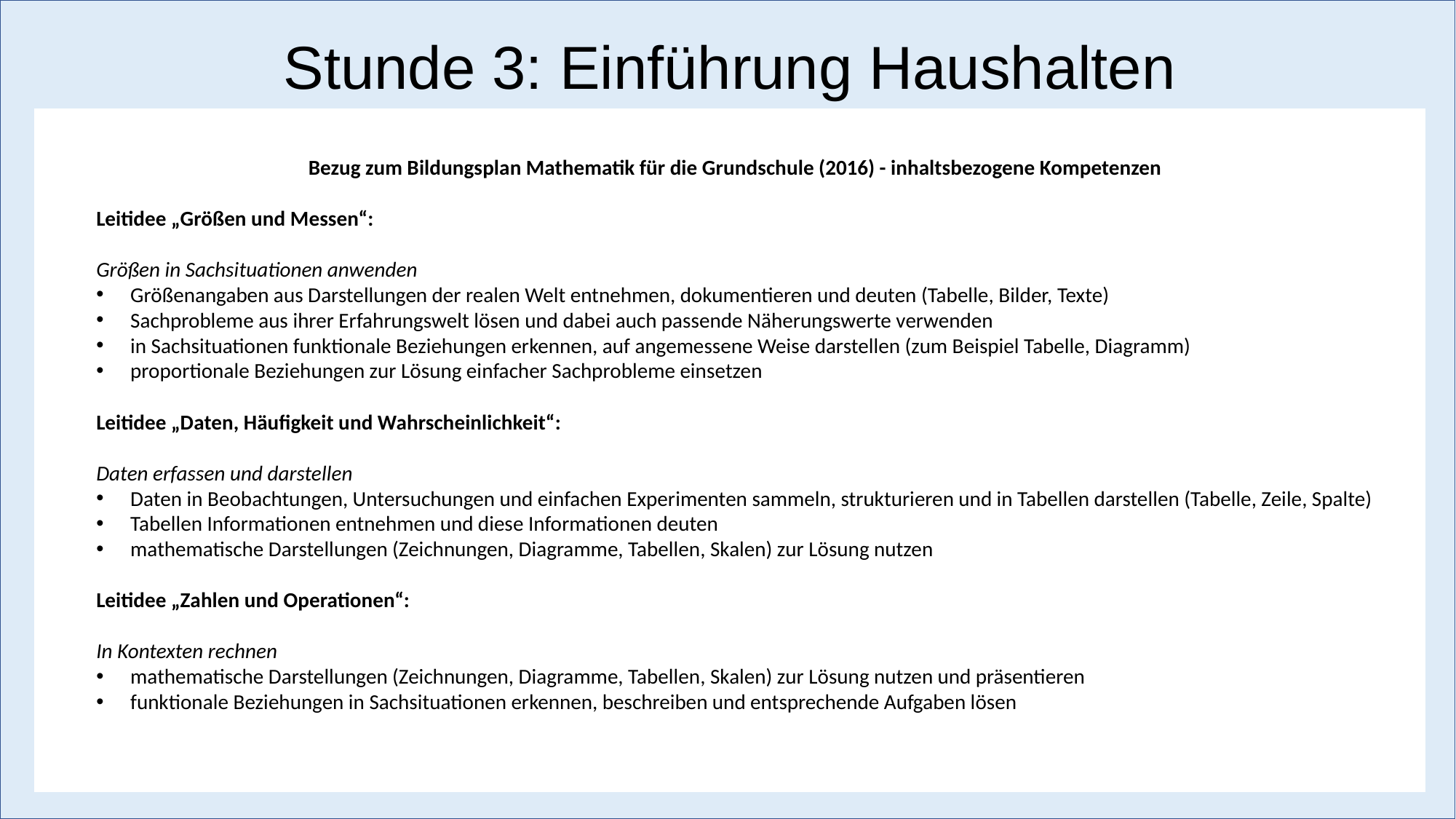

# Stunde 3: Einführung Haushalten

Bezug zum Bildungsplan Mathematik für die Grundschule (2016) - inhaltsbezogene Kompetenzen

Leitidee „Größen und Messen“:

Größen in Sachsituationen anwenden
Größenangaben aus Darstellungen der realen Welt entnehmen, dokumentieren und deuten (Tabelle, Bilder, Texte)
Sachprobleme aus ihrer Erfahrungswelt lösen und dabei auch passende Näherungswerte verwenden
in Sachsituationen funktionale Beziehungen erkennen, auf angemessene Weise darstellen (zum Beispiel Tabelle, Diagramm)
proportionale Beziehungen zur Lösung einfacher Sachprobleme einsetzen

Leitidee „Daten, Häufigkeit und Wahrscheinlichkeit“:

Daten erfassen und darstellen
Daten in Beobachtungen, Untersuchungen und einfachen Experimenten sammeln, strukturieren und in Tabellen darstellen (Tabelle, Zeile, Spalte)
Tabellen Informationen entnehmen und diese Informationen deuten
mathematische Darstellungen (Zeichnungen, Diagramme, Tabellen, Skalen) zur Lösung nutzen

Leitidee „Zahlen und Operationen“:

In Kontexten rechnen
mathematische Darstellungen (Zeichnungen, Diagramme, Tabellen, Skalen) zur Lösung nutzen und präsentieren
funktionale Beziehungen in Sachsituationen erkennen, beschreiben und entsprechende Aufgaben lösen